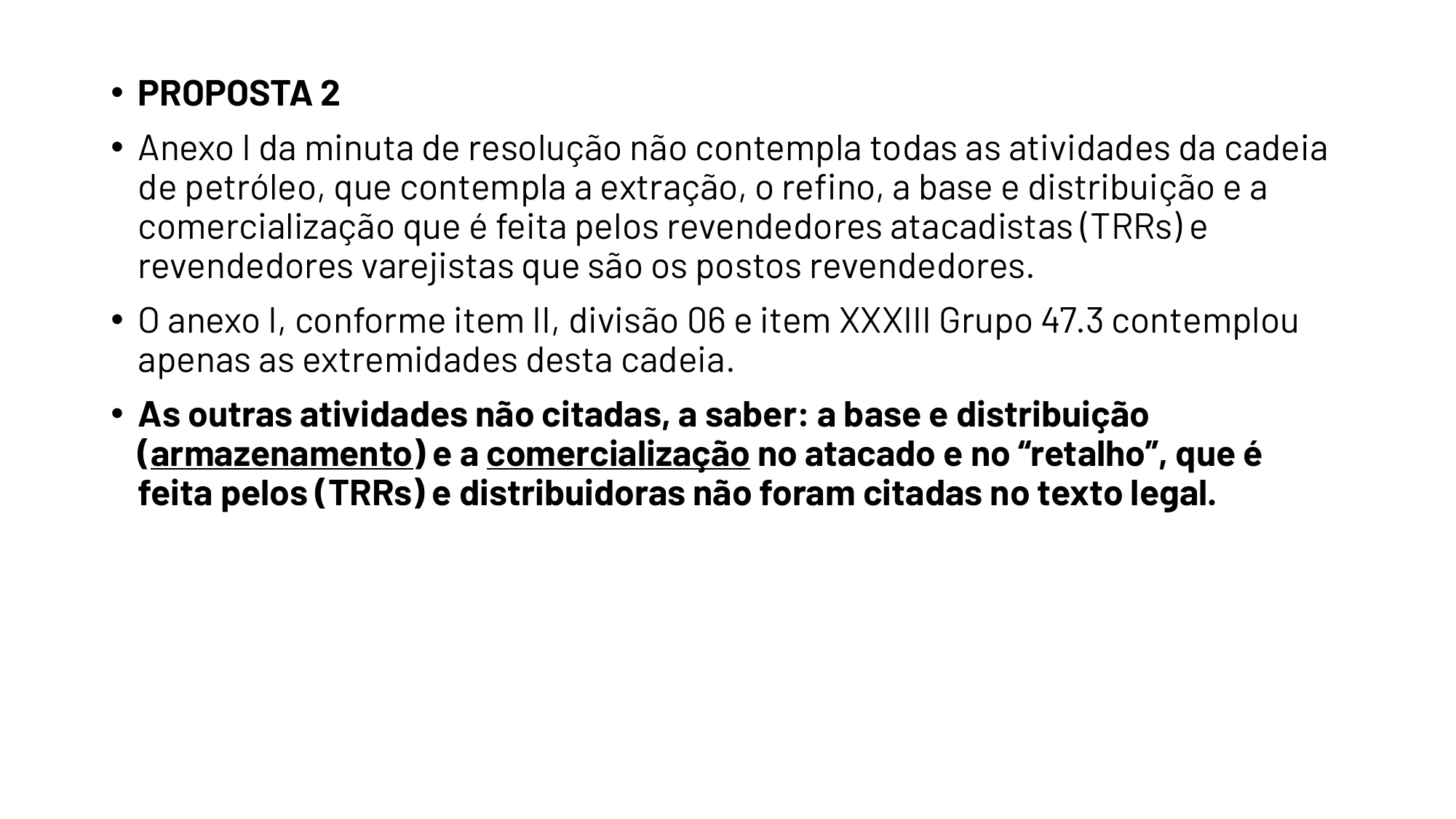

PROPOSTA 2
Anexo I da minuta de resolução não contempla todas as atividades da cadeia de petróleo, que contempla a extração, o refino, a base e distribuição e a comercialização que é feita pelos revendedores atacadistas (TRRs) e revendedores varejistas que são os postos revendedores.
O anexo I, conforme item II, divisão 06 e item XXXIII Grupo 47.3 contemplou apenas as extremidades desta cadeia.
As outras atividades não citadas, a saber: a base e distribuição (armazenamento) e a comercialização no atacado e no “retalho”, que é feita pelos (TRRs) e distribuidoras não foram citadas no texto legal.